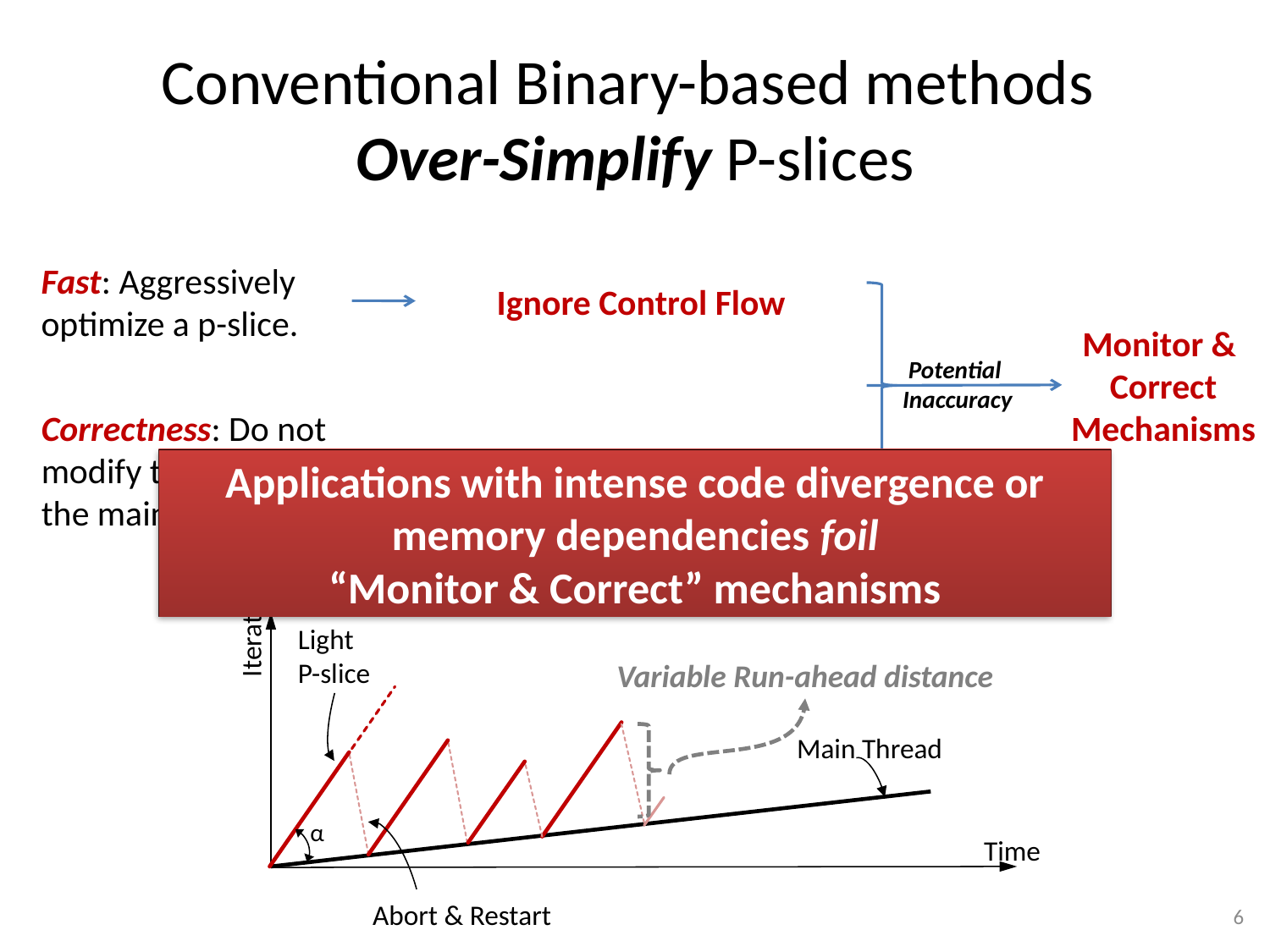

# Conventional Binary-based methods Over-Simplify P-slices
Fast: Aggressively optimize a p-slice.
Ignore Control Flow

Monitor &
Correct
Mechanisms
Potential
Inaccuracy
Correctness: Do not modify the state of the main-thread.
Ignore Memory Dependencies
Applications with intense code divergence or memory dependencies foil
“Monitor & Correct” mechanisms
Inaccurate
Light
P-slice
Iterations

Variable Run-ahead distance

Main Thread

α

Time
6
Abort & Restart